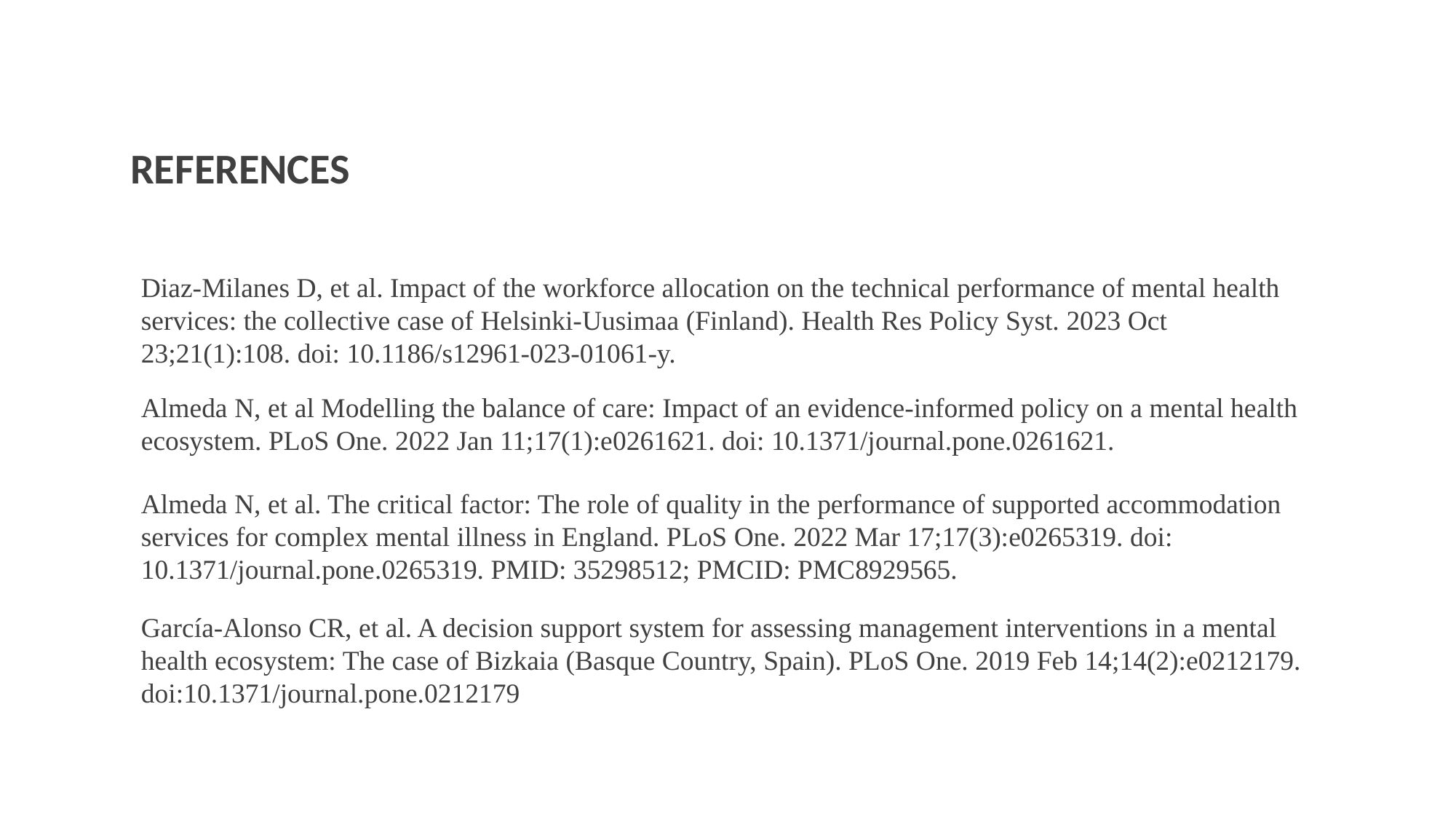

REFERENCES
Diaz-Milanes D, et al. Impact of the workforce allocation on the technical performance of mental health services: the collective case of Helsinki-Uusimaa (Finland). Health Res Policy Syst. 2023 Oct 23;21(1):108. doi: 10.1186/s12961-023-01061-y.
Almeda N, et al Modelling the balance of care: Impact of an evidence-informed policy on a mental health ecosystem. PLoS One. 2022 Jan 11;17(1):e0261621. doi: 10.1371/journal.pone.0261621.
Almeda N, et al. The critical factor: The role of quality in the performance of supported accommodation services for complex mental illness in England. PLoS One. 2022 Mar 17;17(3):e0265319. doi: 10.1371/journal.pone.0265319. PMID: 35298512; PMCID: PMC8929565.

García-Alonso CR, et al. A decision support system for assessing management interventions in a mental health ecosystem: The case of Bizkaia (Basque Country, Spain). PLoS One. 2019 Feb 14;14(2):e0212179. doi:10.1371/journal.pone.0212179